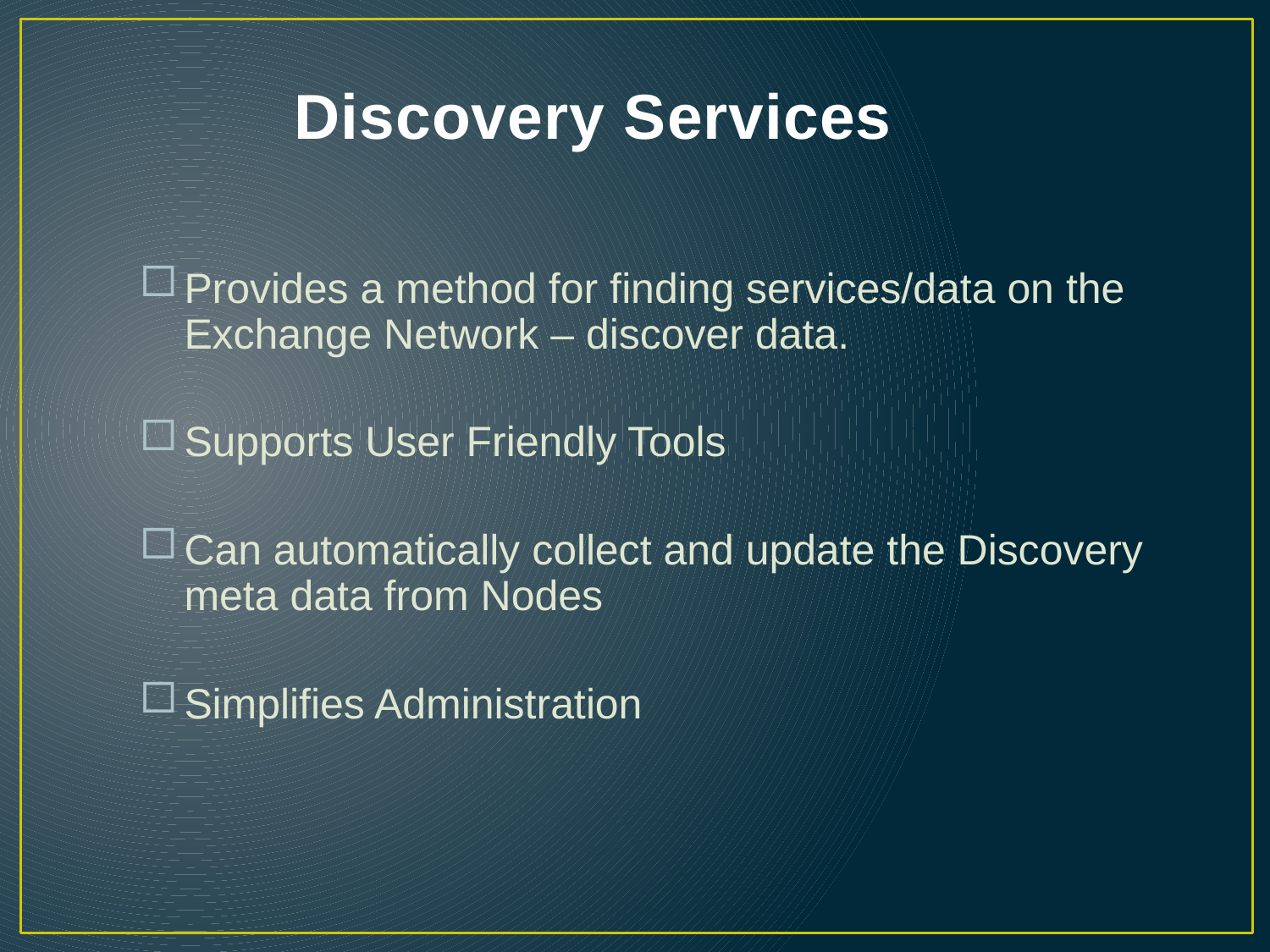

Discovery Services

Provides a method for finding services/data on the Exchange Network – discover data.

Supports User Friendly Tools

Can automatically collect and update the Discovery meta data from Nodes

Simplifies Administration